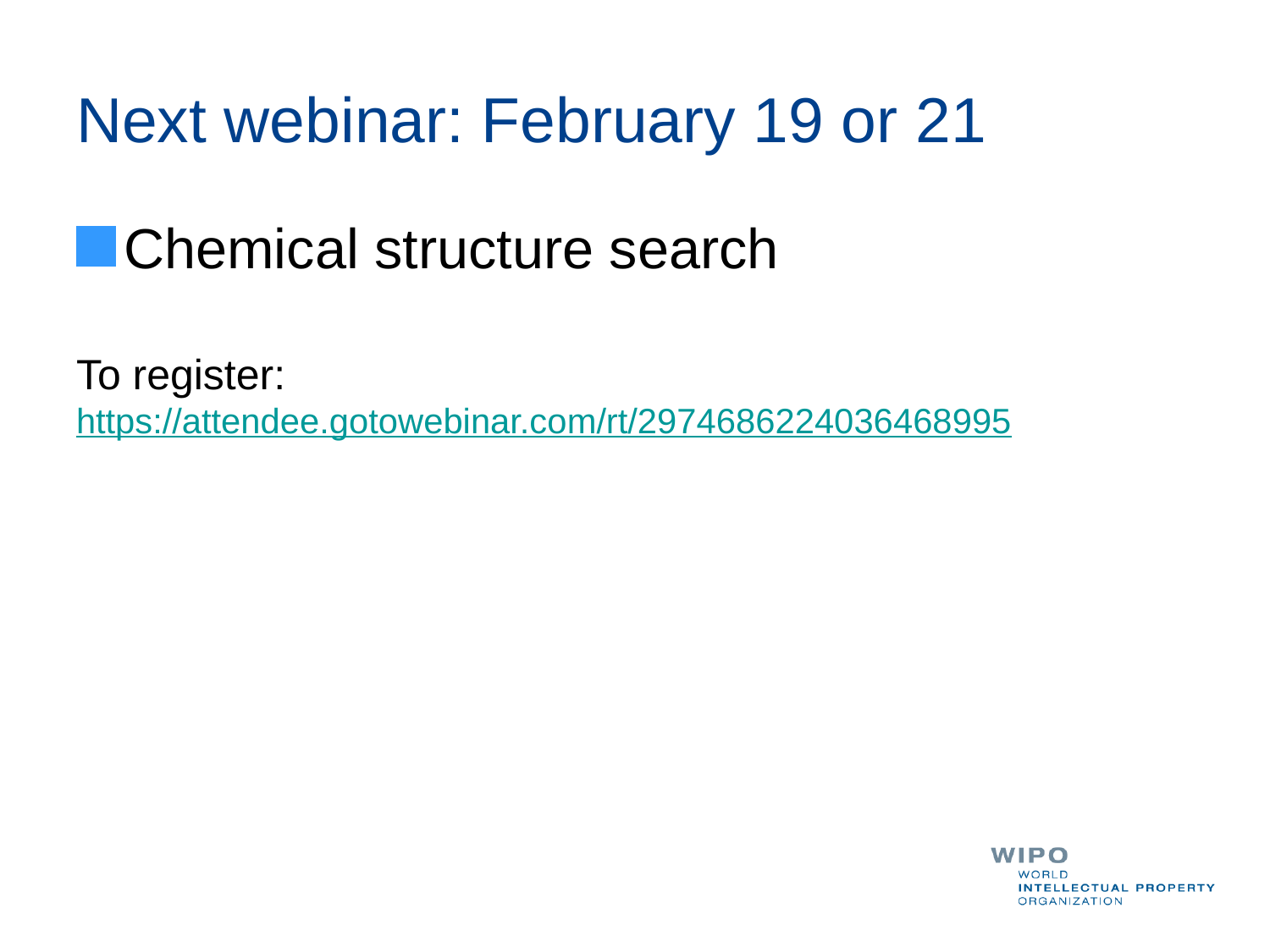

# Next webinar: February 19 or 21

Chemical structure search

To register: https://attendee.gotowebinar.com/rt/2974686224036468995